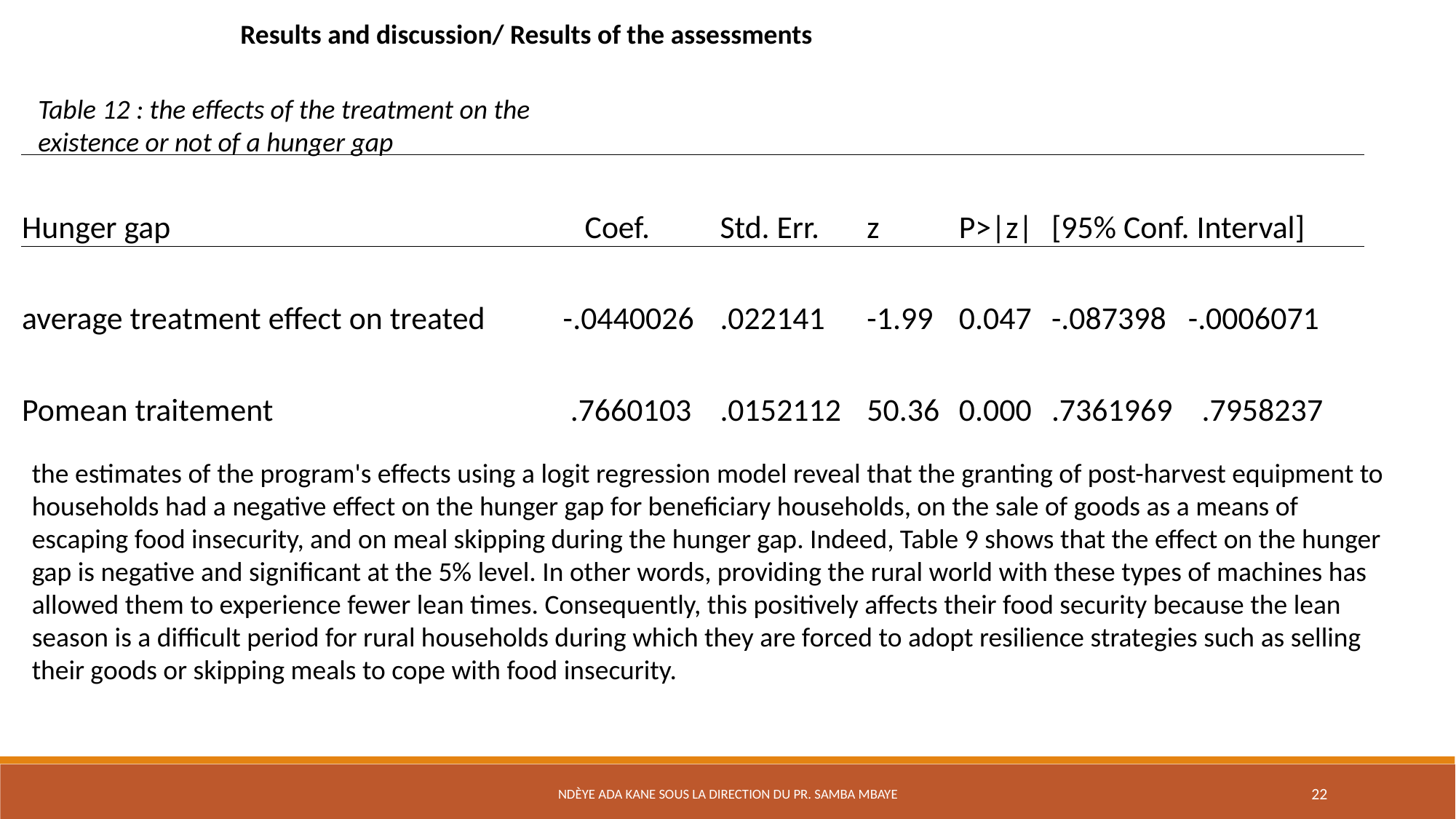

Results and discussion/ Results of the assessments
Table 12 : the effects of the treatment on the existence or not of a hunger gap

| Hunger gap | Coef. | Std. Err. | z | P>|z| | [95% Conf. Interval] |
| --- | --- | --- | --- | --- | --- |
| average treatment effect on treated | -.0440026 | .022141 | -1.99 | 0.047 | -.087398 -.0006071 |
| Pomean traitement | .7660103 | .0152112 | 50.36 | 0.000 | .7361969 .7958237 |
the estimates of the program's effects using a logit regression model reveal that the granting of post-harvest equipment to households had a negative effect on the hunger gap for beneficiary households, on the sale of goods as a means of escaping food insecurity, and on meal skipping during the hunger gap. Indeed, Table 9 shows that the effect on the hunger gap is negative and significant at the 5% level. In other words, providing the rural world with these types of machines has allowed them to experience fewer lean times. Consequently, this positively affects their food security because the lean season is a difficult period for rural households during which they are forced to adopt resilience strategies such as selling their goods or skipping meals to cope with food insecurity.
Ndèye Ada Kane sous la direction du Pr. Samba Mbaye
22